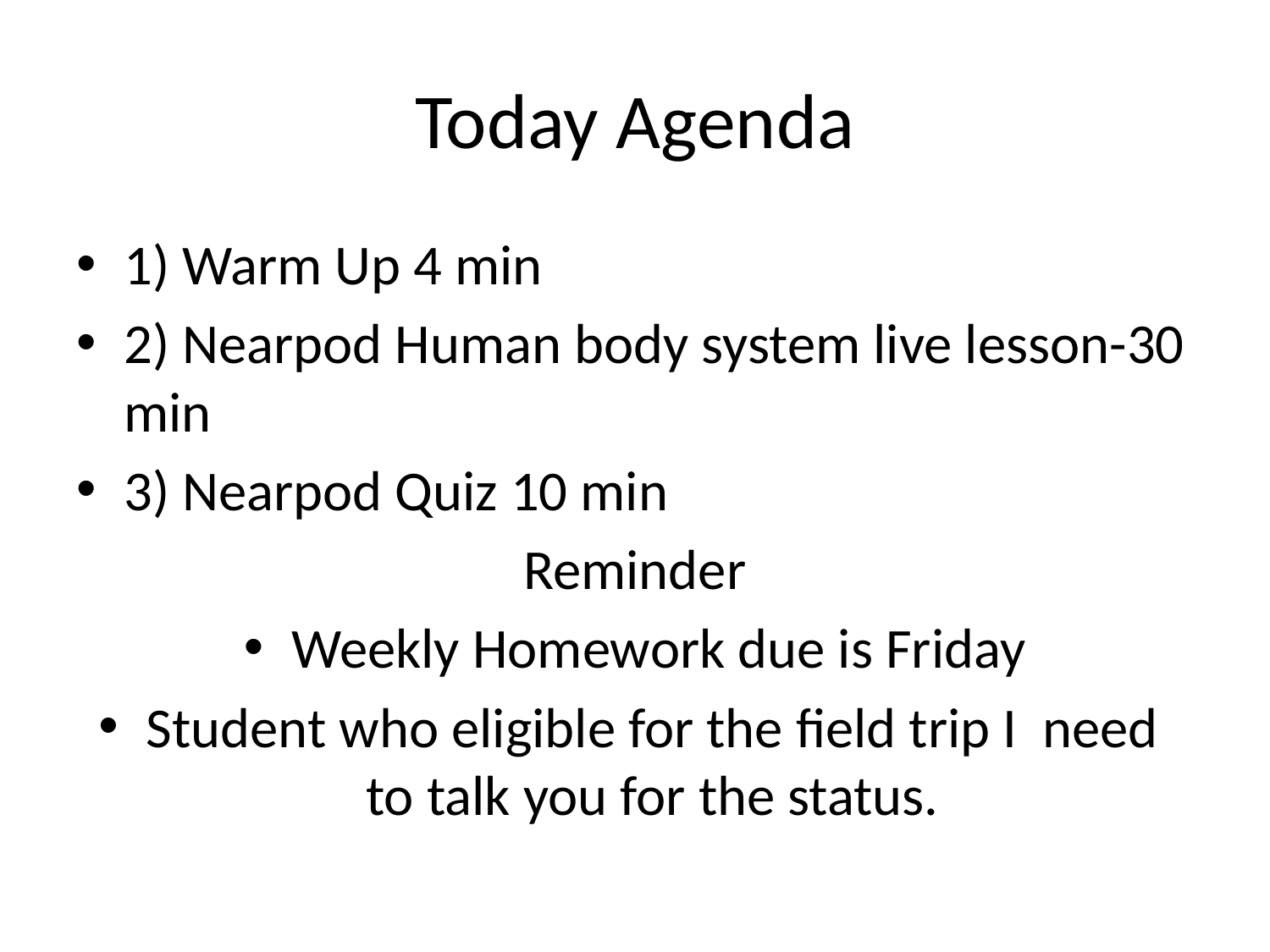

# Today Agenda
1) Warm Up 4 min
2) Nearpod Human body system live lesson-30 min
3) Nearpod Quiz 10 min
Reminder
Weekly Homework due is Friday
Student who eligible for the field trip I  need  to talk you for the status.